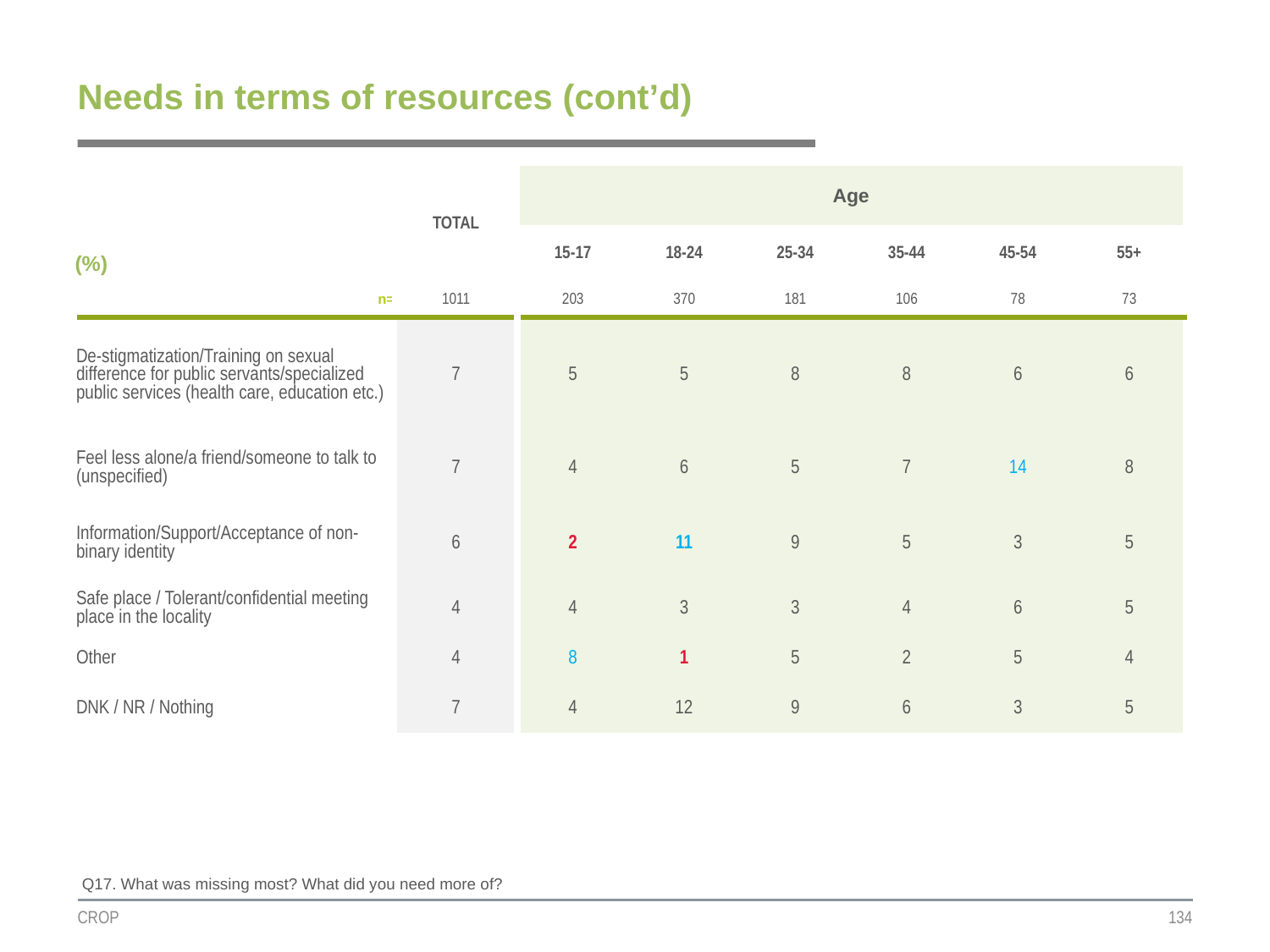

# Needs in terms of resources (cont’d)
|  | TOTAL | Age |  |  |  |  |  |
| --- | --- | --- | --- | --- | --- | --- | --- |
| (%) |  |  |  |  |  |  |  |
|  |  | 15-17 | 18-24 | 25-34 | 35-44 | 45-54 | 55+ |
| n= | 1011 | 203 | 370 | 181 | 106 | 78 | 73 |
| De-stigmatization/Training on sexual difference for public servants/specialized public services (health care, education etc.) | 7 | 5 | 5 | 8 | 8 | 6 | 6 |
| Feel less alone/a friend/someone to talk to (unspecified) | 7 | 4 | 6 | 5 | 7 | 14 | 8 |
| Information/Support/Acceptance of non-binary identity | 6 | 2 | 11 | 9 | 5 | 3 | 5 |
| Safe place / Tolerant/confidential meeting place in the locality | 4 | 4 | 3 | 3 | 4 | 6 | 5 |
| Other | 4 | 8 | 1 | 5 | 2 | 5 | 4 |
| DNK / NR / Nothing | 7 | 4 | 12 | 9 | 6 | 3 | 5 |
Q17. What was missing most? What did you need more of?
CROP
134